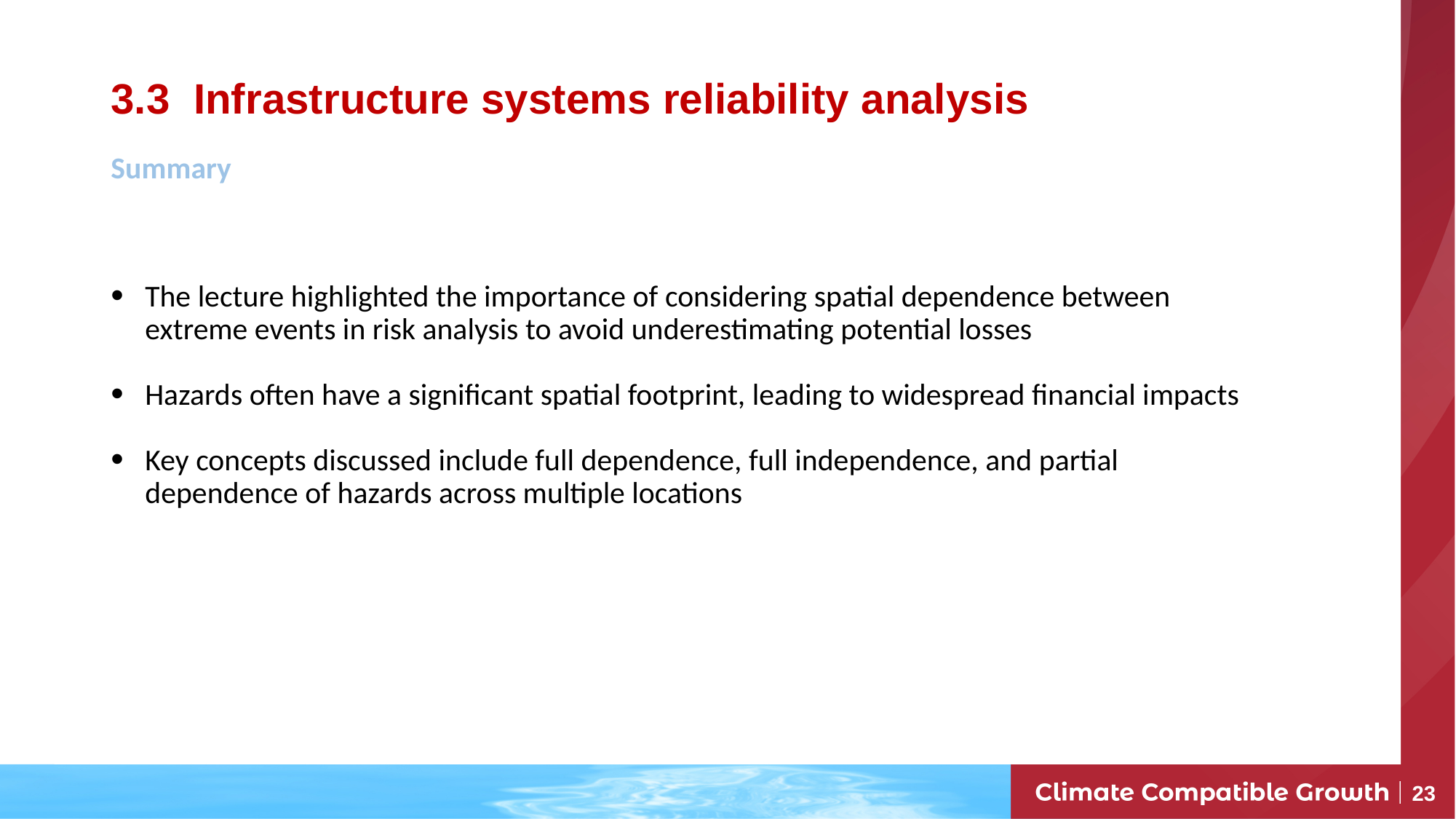

# 3.3  Infrastructure systems reliability analysis
Summary

The lecture highlighted the importance of considering spatial dependence between extreme events in risk analysis to avoid underestimating potential losses

Hazards often have a significant spatial footprint, leading to widespread financial impacts

Key concepts discussed include full dependence, full independence, and partial dependence of hazards across multiple locations